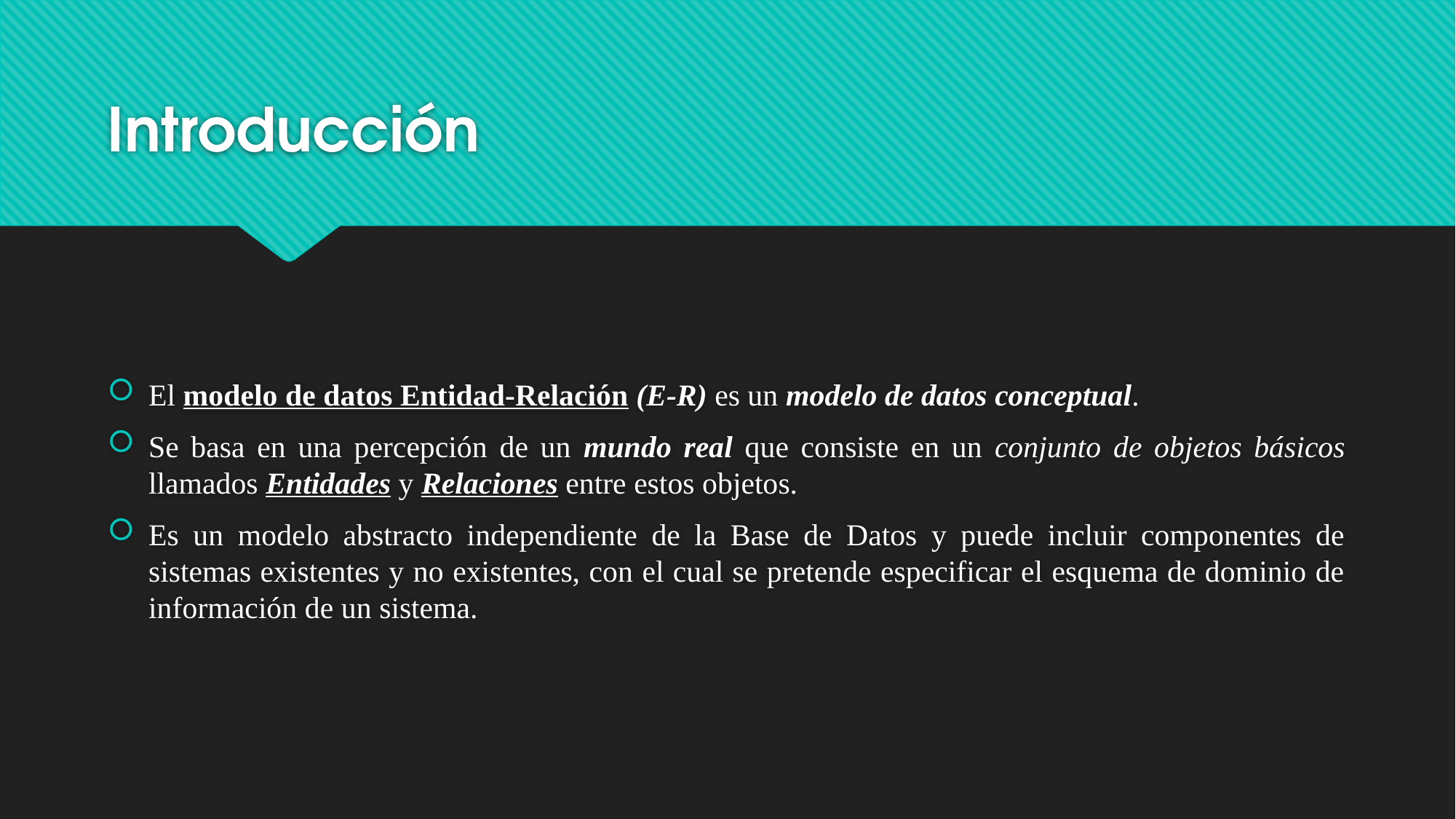

# Introducción
El modelo de datos Entidad-Relación (E-R) es un modelo de datos conceptual.
Se basa en una percepción de un mundo real que consiste en un conjunto de objetos básicos llamados Entidades y Relaciones entre estos objetos.
Es un modelo abstracto independiente de la Base de Datos y puede incluir componentes de sistemas existentes y no existentes, con el cual se pretende especificar el esquema de dominio de información de un sistema.